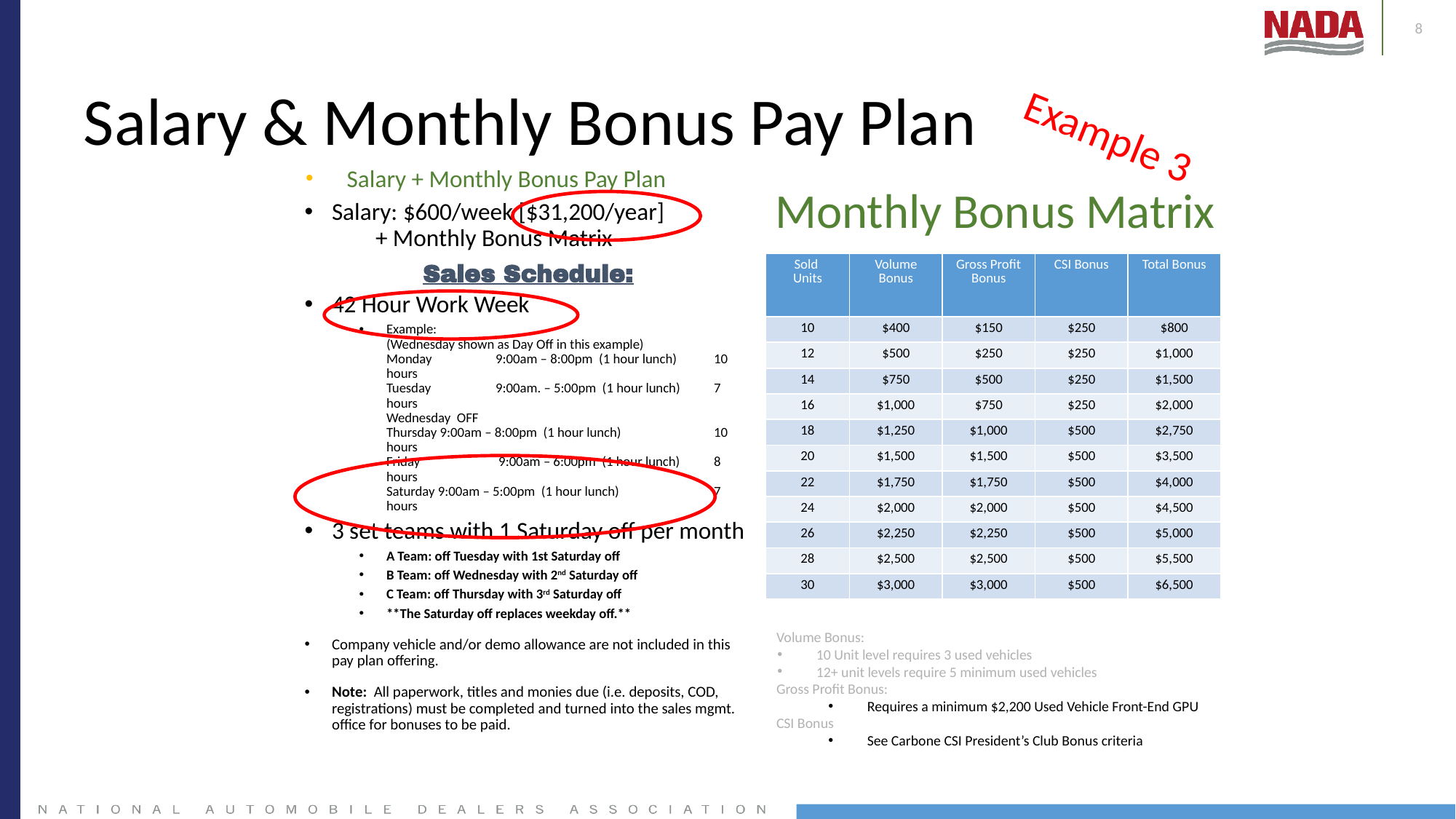

8
# Salary & Monthly Bonus Pay Plan
Example 3
Salary + Monthly Bonus Pay Plan
Monthly Bonus Matrix

Salary: $600/week [$31,200/year]
             + Monthly Bonus Matrix
Sales Schedule:
42 Hour Work Week
Example:
(Wednesday shown as Day Off in this example)
Monday	9:00am – 8:00pm  (1 hour lunch) 	10 hours
Tuesday	9:00am. – 5:00pm  (1 hour lunch)	7 hours
Wednesday  OFF
Thursday 9:00am – 8:00pm  (1 hour lunch)	10 hours
Friday	 9:00am – 6:00pm  (1 hour lunch)	8 hours
Saturday 9:00am – 5:00pm  (1 hour lunch)	7 hours
3 set teams with 1 Saturday off per month
A Team: off Tuesday with 1st Saturday off
B Team: off Wednesday with 2nd Saturday off
C Team: off Thursday with 3rd Saturday off
**The Saturday off replaces weekday off.**
Company vehicle and/or demo allowance are not included in this pay plan offering.
Note:  All paperwork, titles and monies due (i.e. deposits, COD, registrations) must be completed and turned into the sales mgmt. office for bonuses to be paid.

| Sold Units | Volume Bonus | Gross Profit Bonus | CSI Bonus | Total Bonus |
| --- | --- | --- | --- | --- |
| 10 | $400 | $150 | $250 | $800 |
| 12 | $500 | $250 | $250 | $1,000 |
| 14 | $750 | $500 | $250 | $1,500 |
| 16 | $1,000 | $750 | $250 | $2,000 |
| 18 | $1,250 | $1,000 | $500 | $2,750 |
| 20 | $1,500 | $1,500 | $500 | $3,500 |
| 22 | $1,750 | $1,750 | $500 | $4,000 |
| 24 | $2,000 | $2,000 | $500 | $4,500 |
| 26 | $2,250 | $2,250 | $500 | $5,000 |
| 28 | $2,500 | $2,500 | $500 | $5,500 |
| 30 | $3,000 | $3,000 | $500 | $6,500 |

Volume Bonus:
10 Unit level requires 3 used vehicles
12+ unit levels require 5 minimum used vehicles
Gross Profit Bonus:
Requires a minimum $2,200 Used Vehicle Front-End GPU
CSI Bonus
See Carbone CSI President’s Club Bonus criteria